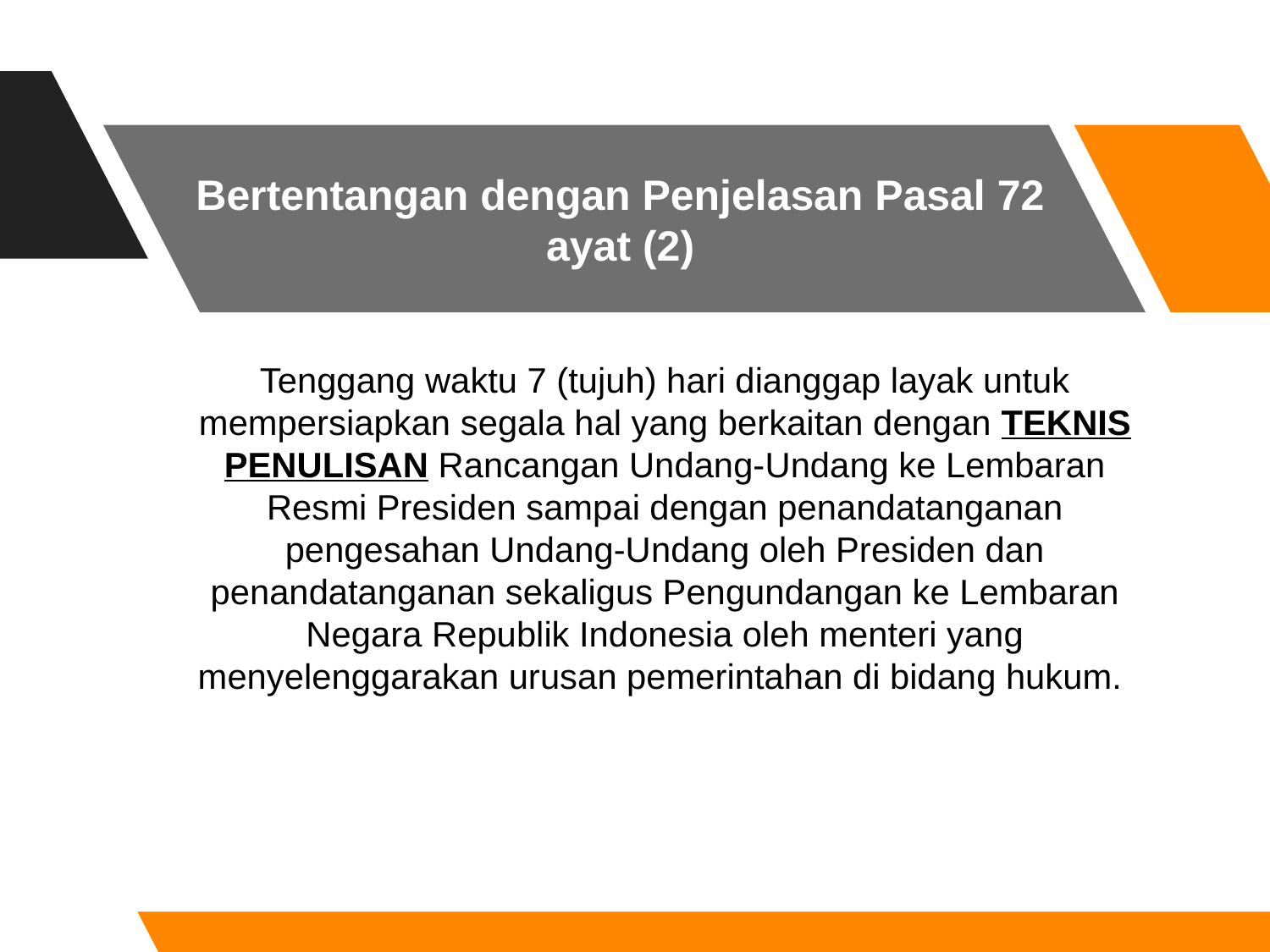

# Bertentangan dengan Penjelasan Pasal 72 ayat (2)
Tenggang waktu 7 (tujuh) hari dianggap layak untuk mempersiapkan segala hal yang berkaitan dengan TEKNIS PENULISAN Rancangan Undang-Undang ke Lembaran Resmi Presiden sampai dengan penandatanganan pengesahan Undang-Undang oleh Presiden dan penandatanganan sekaligus Pengundangan ke Lembaran Negara Republik Indonesia oleh menteri yang menyelenggarakan urusan pemerintahan di bidang hukum.